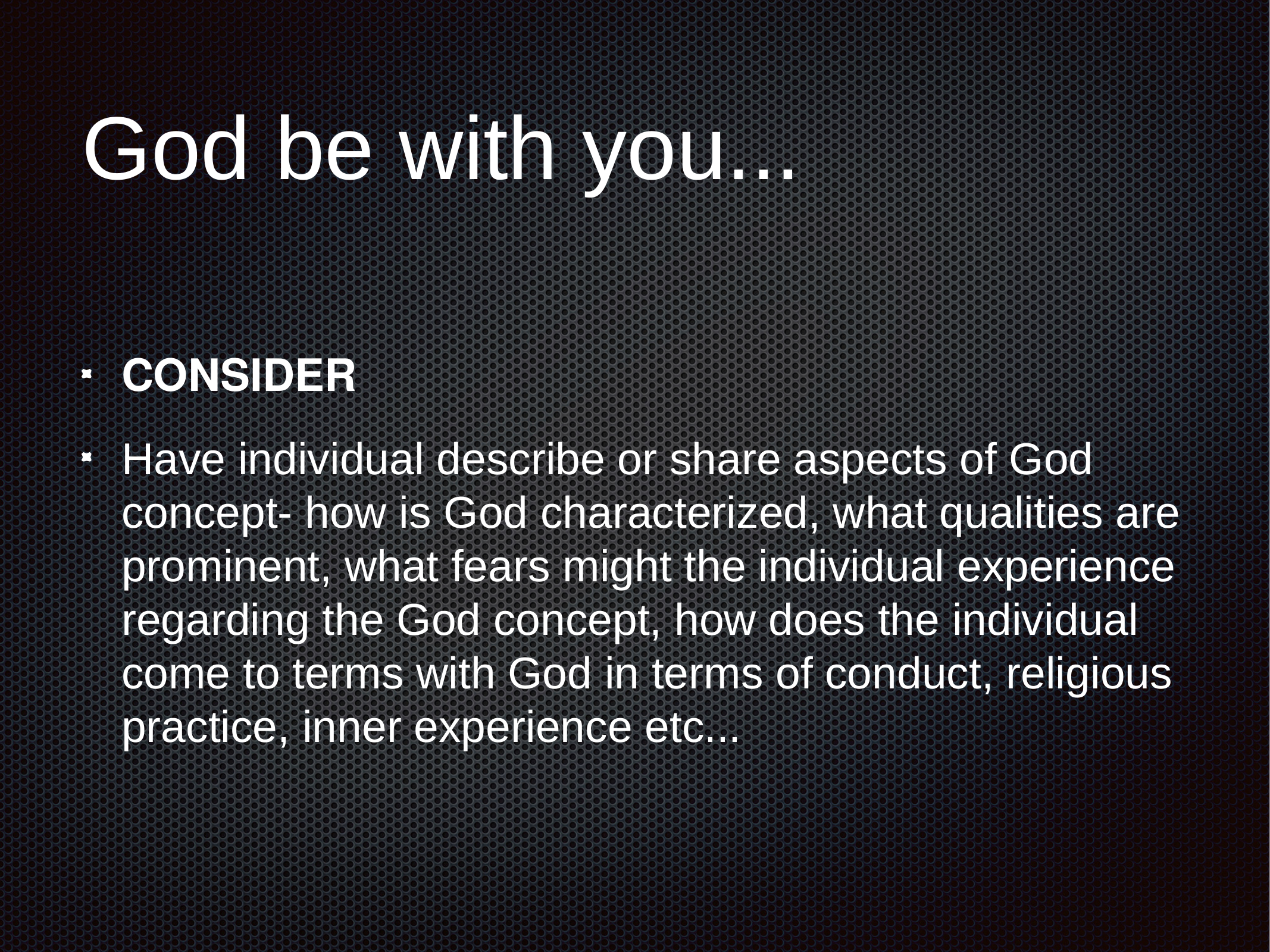

# God be with you...
CONSIDER
Have individual describe or share aspects of God concept- how is God characterized, what qualities are prominent, what fears might the individual experience regarding the God concept, how does the individual come to terms with God in terms of conduct, religious practice, inner experience etc...